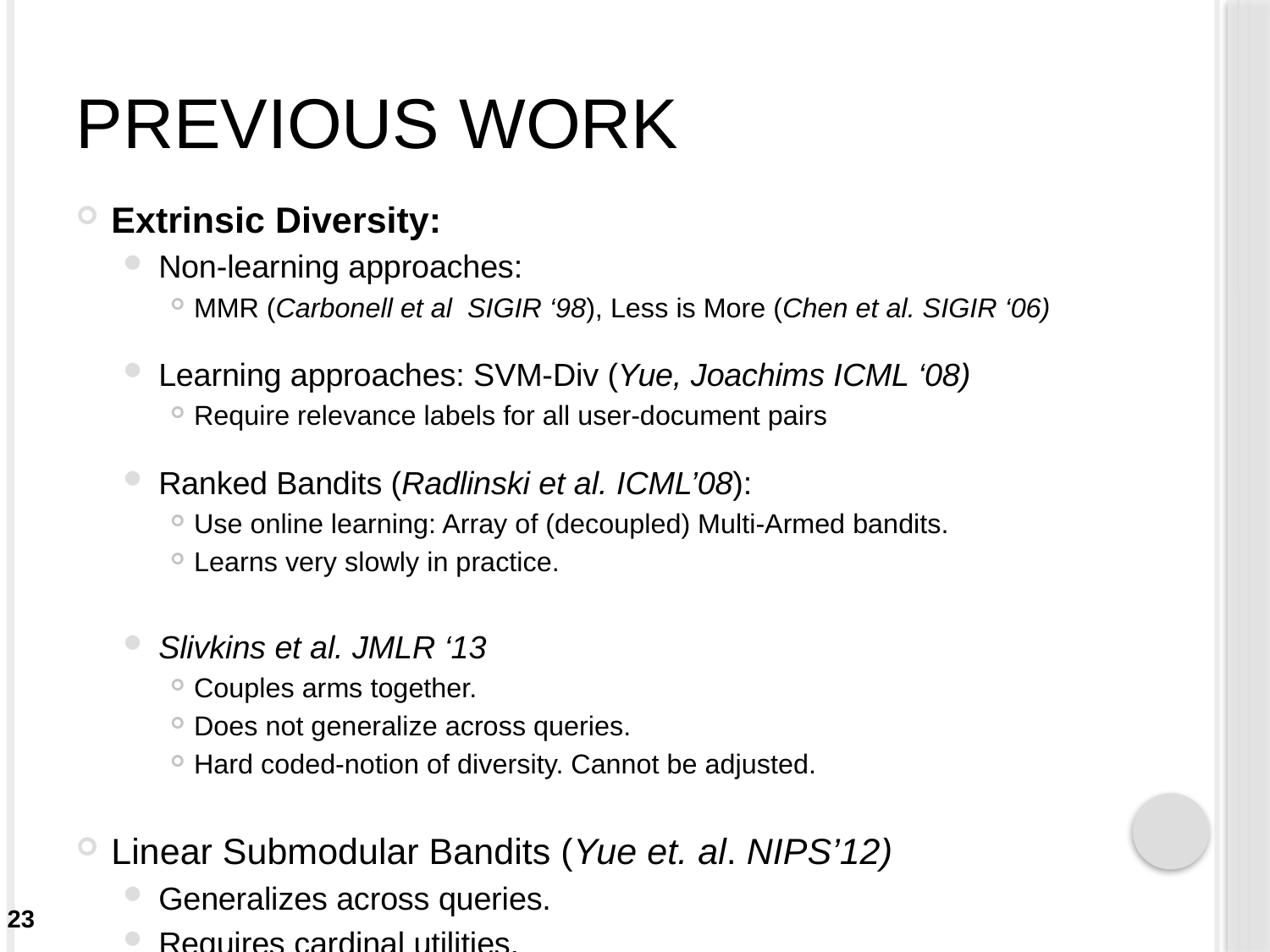

# Previous Work
Extrinsic Diversity:
Non-learning approaches:
MMR (Carbonell et al  SIGIR ‘98), Less is More (Chen et al. SIGIR ‘06)

Learning approaches: SVM-Div (Yue, Joachims ICML ‘08)
Require relevance labels for all user-document pairs

Ranked Bandits (Radlinski et al. ICML’08):
Use online learning: Array of (decoupled) Multi-Armed bandits.
Learns very slowly in practice.

Slivkins et al. JMLR ‘13
Couples arms together.
Does not generalize across queries.
Hard coded-notion of diversity. Cannot be adjusted.

Linear Submodular Bandits (Yue et. al. NIPS’12)
Generalizes across queries.
Requires cardinal utilities.